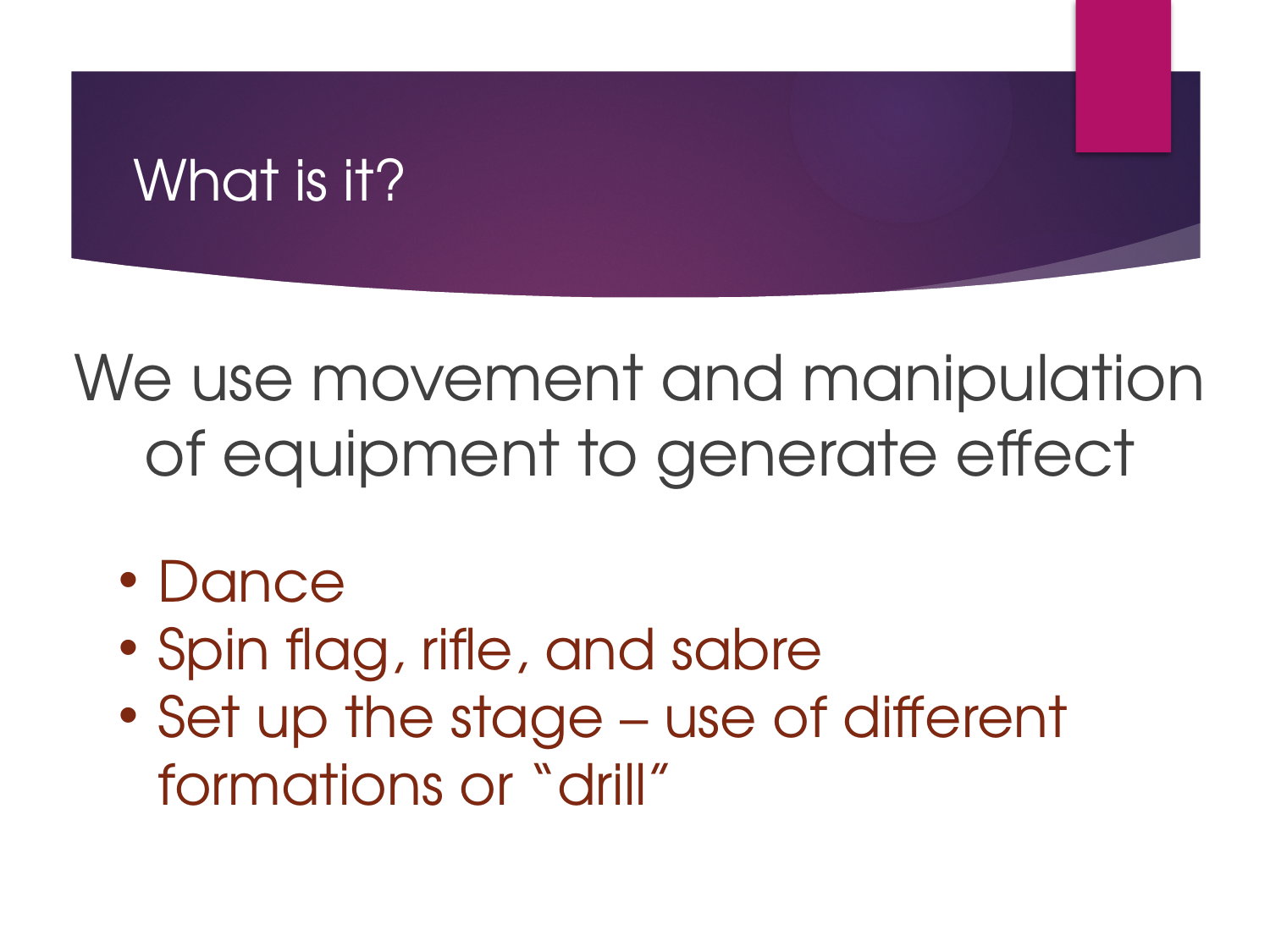

# What is it?

We use movement and manipulation of equipment to generate effect
Dance
Spin flag, rifle, and sabre
Set up the stage – use of different formations or “drill”